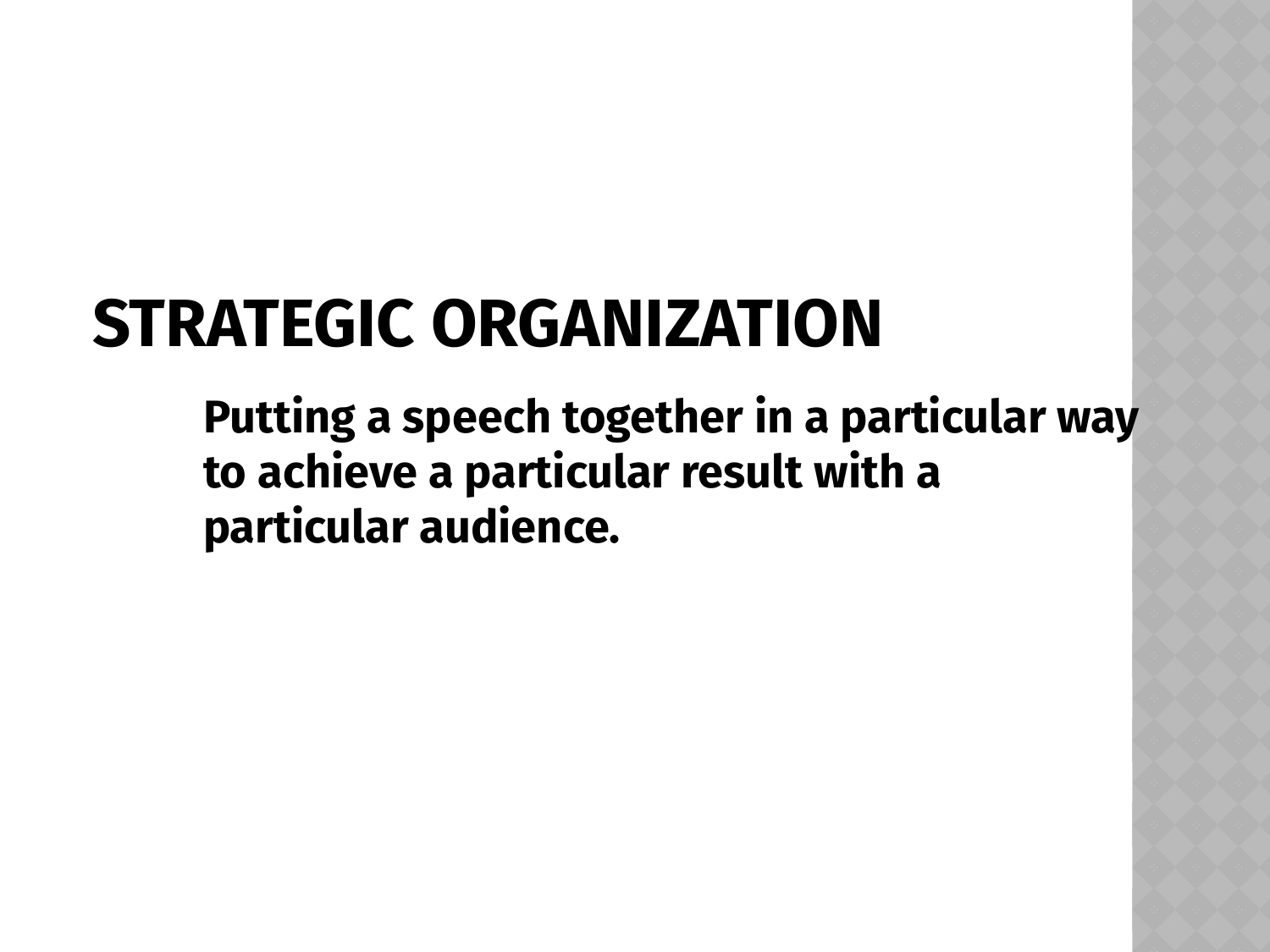

# Strategic Organization
Putting a speech together in a particular way to achieve a particular result with a particular audience.